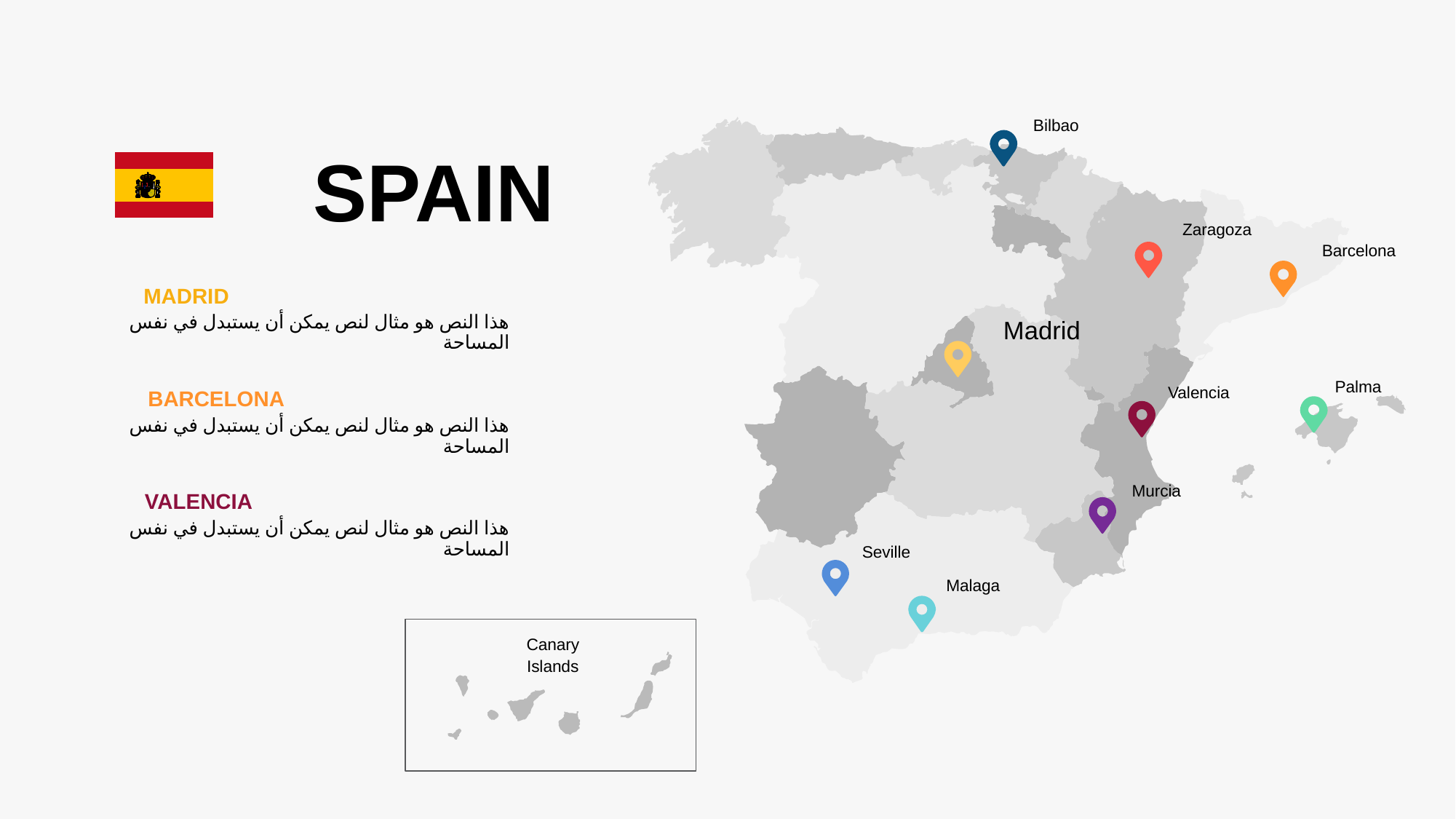

Bilbao

Zaragoza
Barcelona

Madrid

Palma
Valencia

Murcia

Seville

Malaga

Canary Islands

SPAIN

MADRID
هذا النص هو مثال لنص يمكن أن يستبدل في نفس المساحة
BARCELONA
هذا النص هو مثال لنص يمكن أن يستبدل في نفس المساحة
VALENCIA
هذا النص هو مثال لنص يمكن أن يستبدل في نفس المساحة